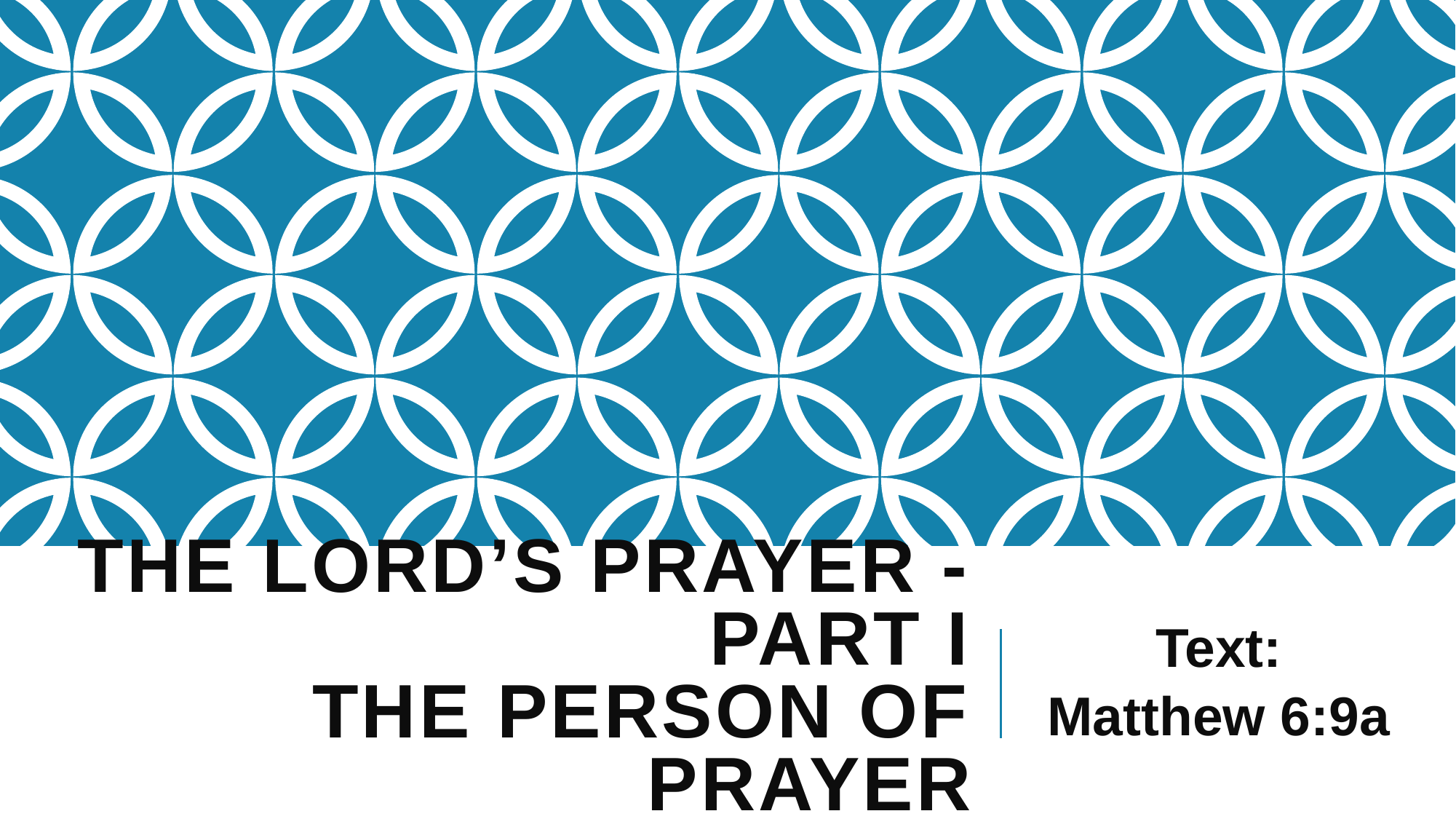

# THE LORD’S PRAYER - Part I The Person of Prayer
Text:
Matthew 6:9a